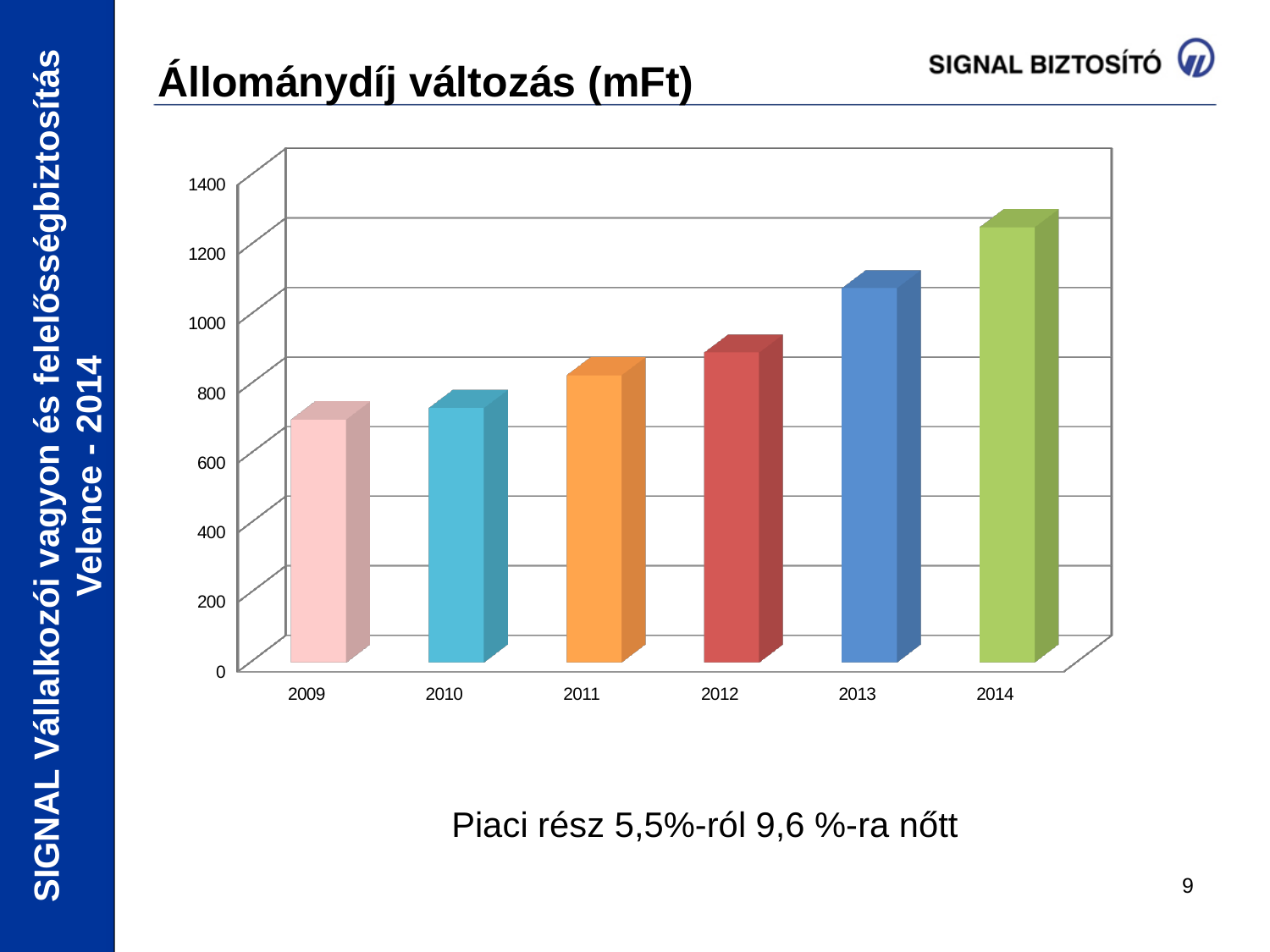

# Állománydíj változás (mFt)

[unsupported chart]

SIGNAL Vállalkozói vagyon és felelősségbiztosítás Velence - 2014
Piaci rész 5,5%-ról 9,6 %-ra nőtt
9